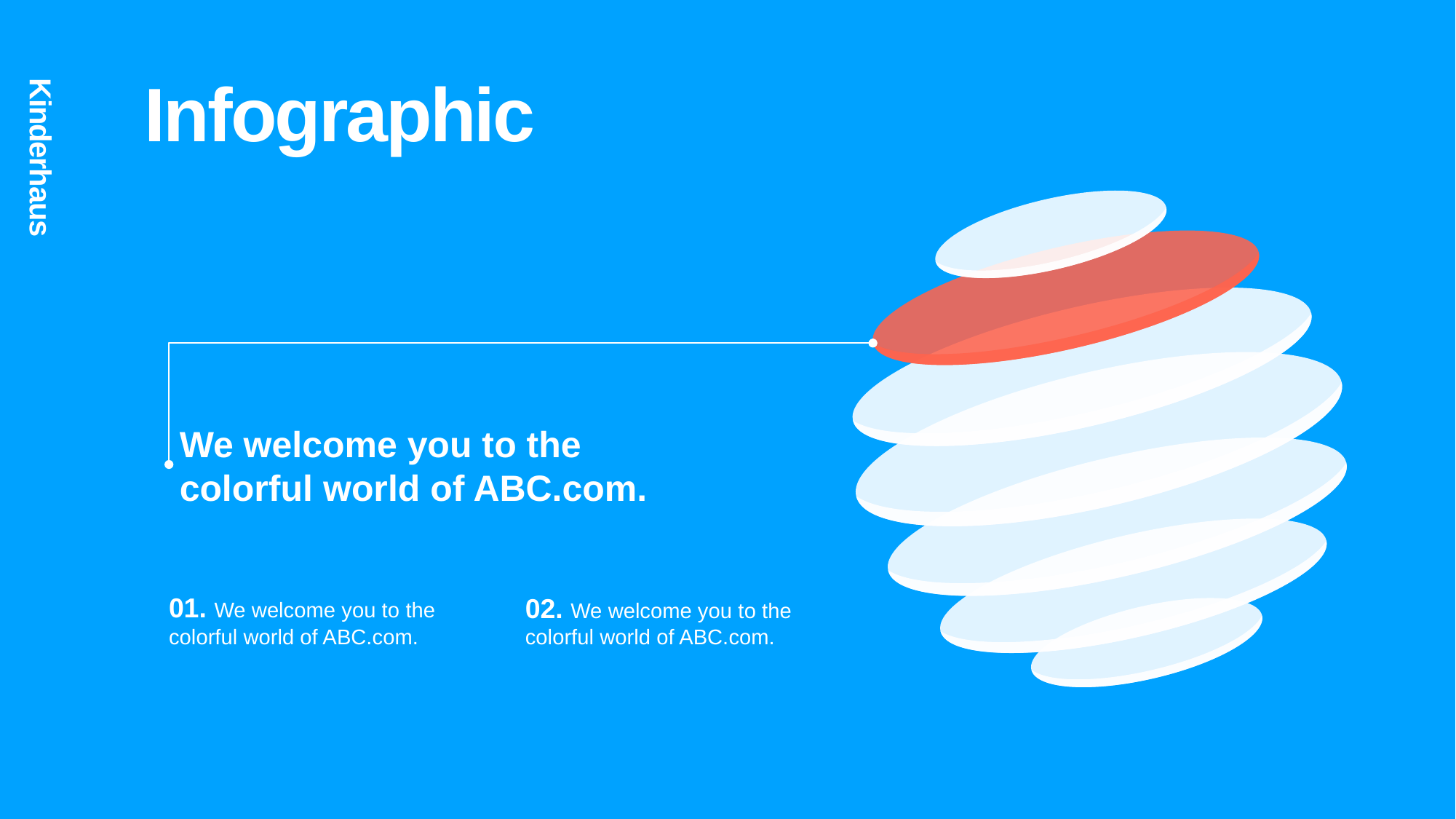

Infographic
Kinderhaus

We welcome you to the colorful world of ABC.com.

01. We welcome you to the colorful world of ABC.com.
02. We welcome you to the colorful world of ABC.com.